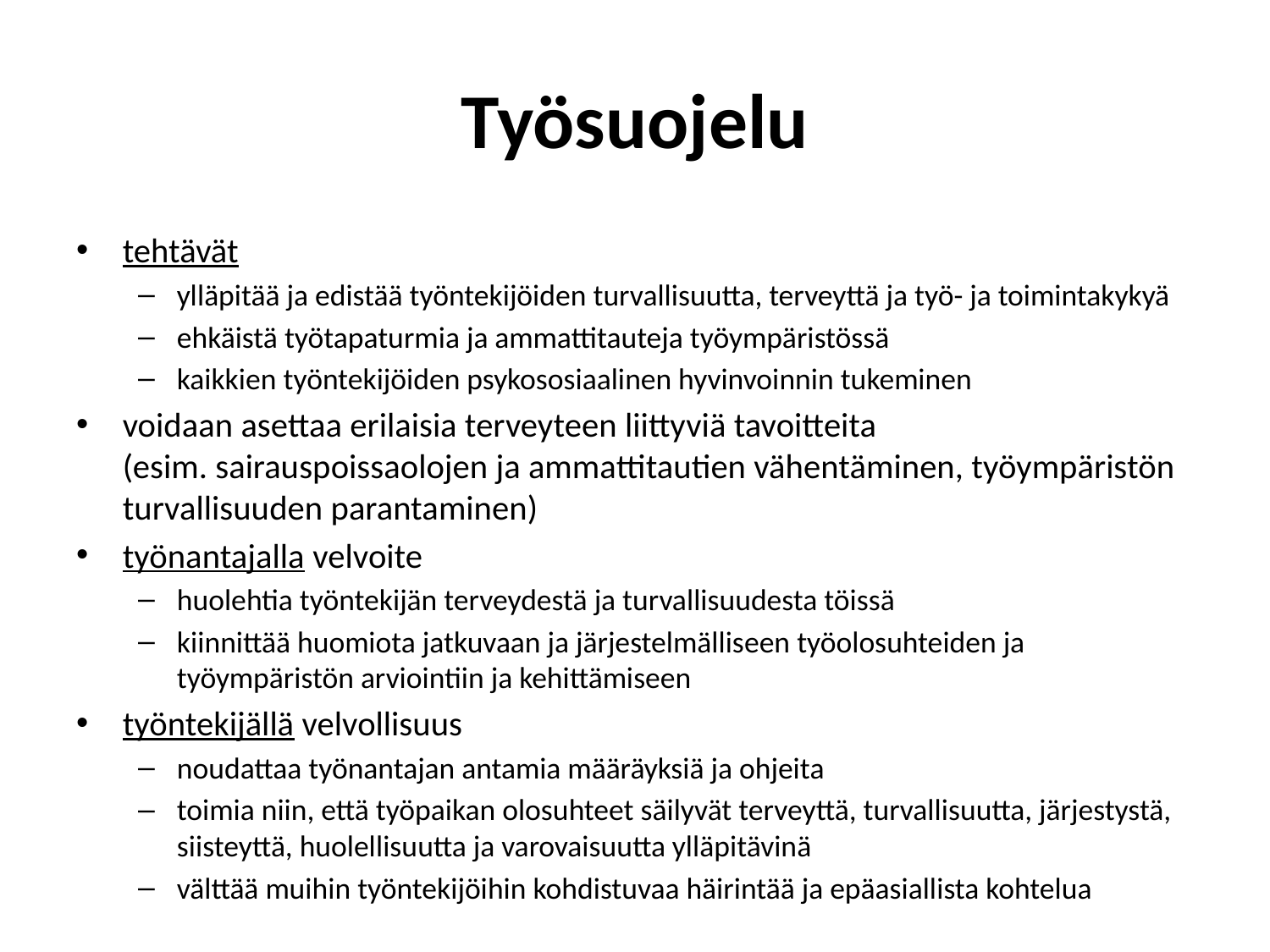

# Työsuojelu
tehtävät
ylläpitää ja edistää työntekijöiden turvallisuutta, terveyttä ja työ- ja toimintakykyä
ehkäistä työtapaturmia ja ammattitauteja työympäristössä
kaikkien työntekijöiden psykososiaalinen hyvinvoinnin tukeminen
voidaan asettaa erilaisia terveyteen liittyviä tavoitteita
(esim. sairauspoissaolojen ja ammattitautien vähentäminen, työympäristön turvallisuuden parantaminen)
työnantajalla velvoite
huolehtia työntekijän terveydestä ja turvallisuudesta töissä
kiinnittää huomiota jatkuvaan ja järjestelmälliseen työolosuhteiden ja työympäristön arviointiin ja kehittämiseen
työntekijällä velvollisuus
noudattaa työnantajan antamia määräyksiä ja ohjeita
toimia niin, että työpaikan olosuhteet säilyvät terveyttä, turvallisuutta, järjestystä, siisteyttä, huolellisuutta ja varovaisuutta ylläpitävinä
välttää muihin työntekijöihin kohdistuvaa häirintää ja epäasiallista kohtelua